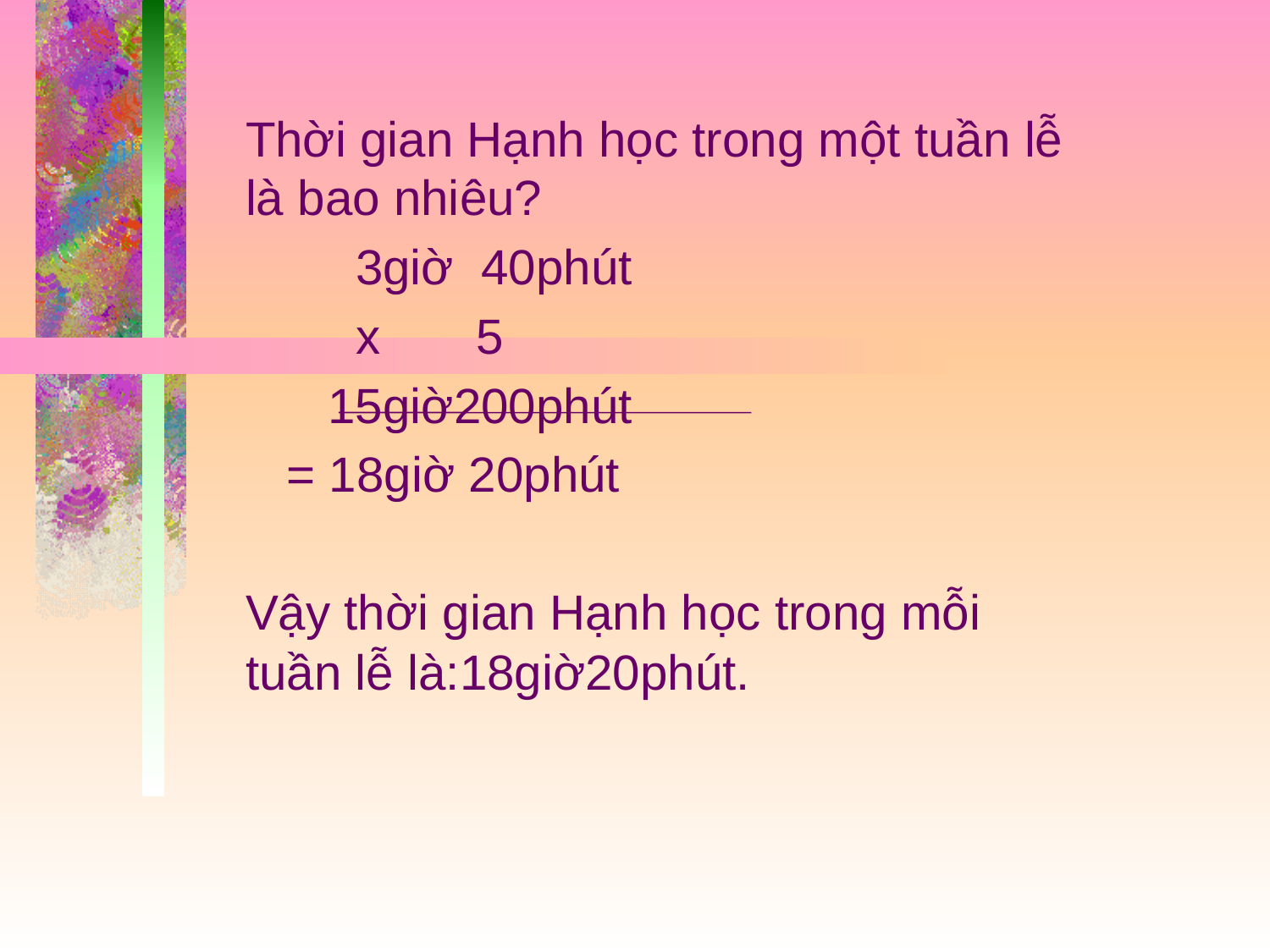

Thời gian Hạnh học trong một tuần lễ là bao nhiêu?
        3giờ  40phút
        x       5
      15giờ200phút
   = 18giờ 20phút

Vậy thời gian Hạnh học trong mỗi tuần lễ là:18giờ20phút.